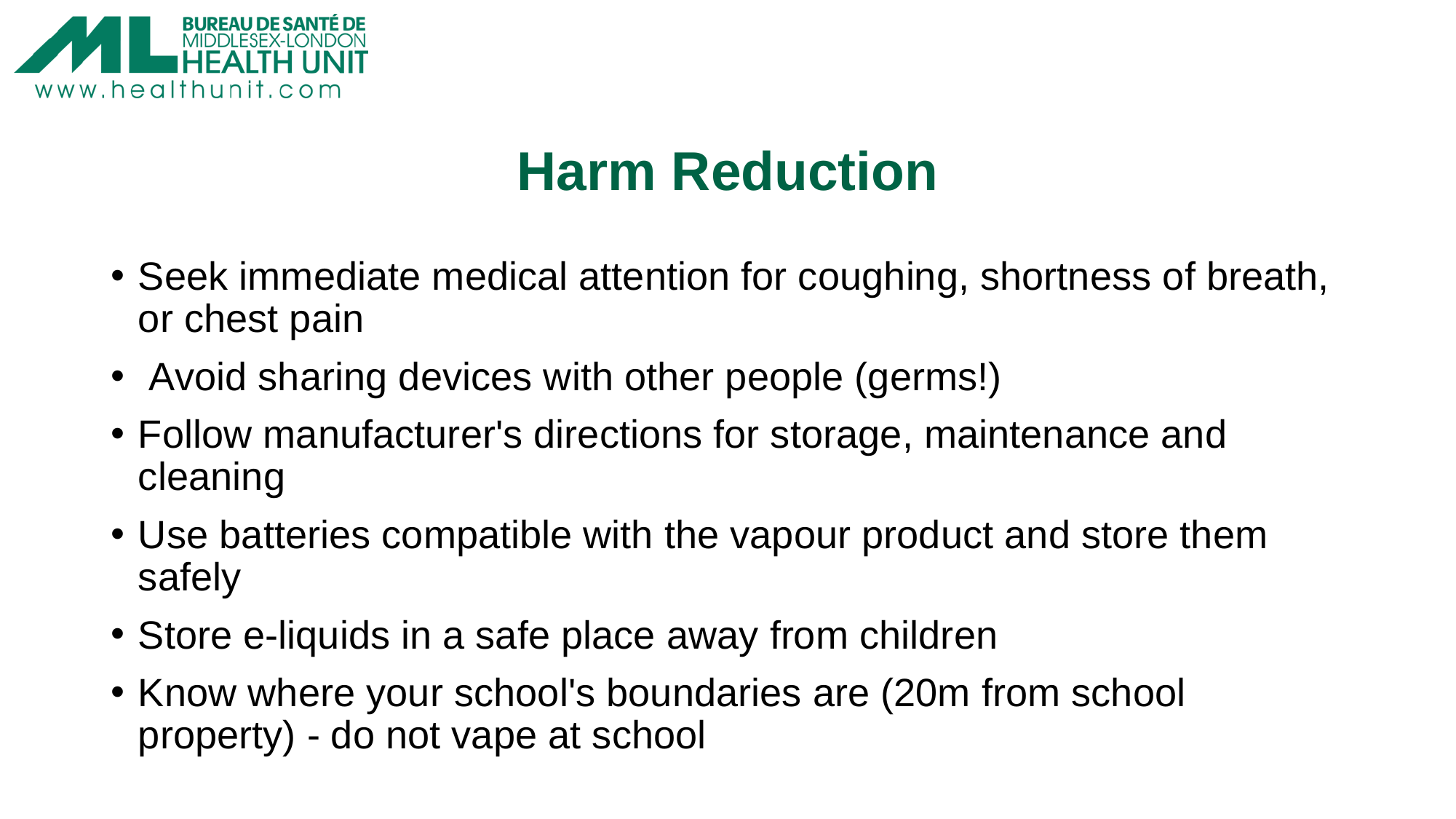

# Harm Reduction
Seek immediate medical attention for coughing, shortness of breath, or chest pain
 Avoid sharing devices with other people (germs!)
Follow manufacturer's directions for storage, maintenance and cleaning
Use batteries compatible with the vapour product and store them safely
Store e-liquids in a safe place away from children
Know where your school's boundaries are (20m from school property) - do not vape at school